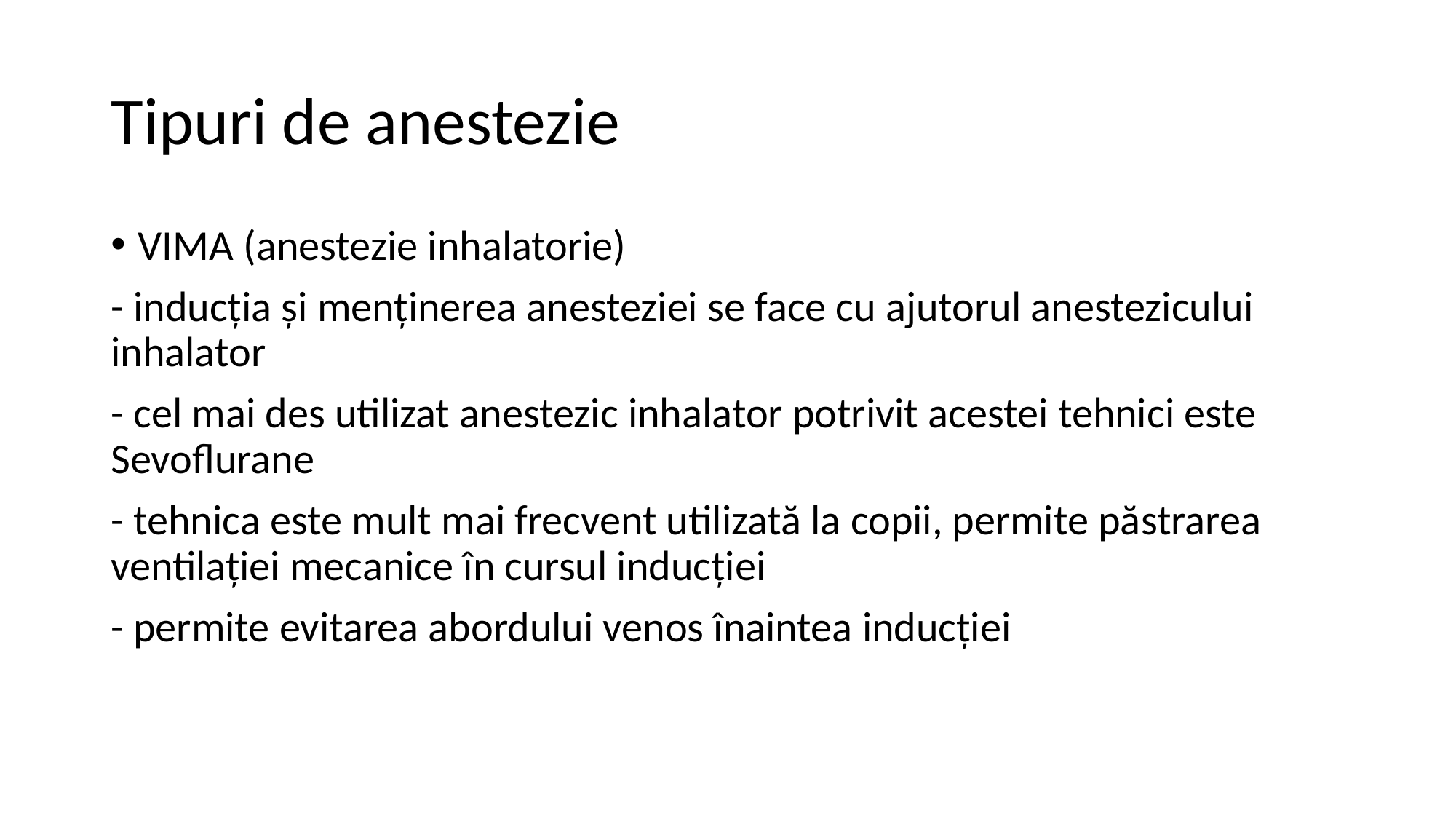

# Tipuri de anestezie
VIMA (anestezie inhalatorie)
- inducția și menținerea anesteziei se face cu ajutorul anestezicului inhalator
- cel mai des utilizat anestezic inhalator potrivit acestei tehnici este Sevoflurane
- tehnica este mult mai frecvent utilizată la copii, permite păstrarea ventilației mecanice în cursul inducției
- permite evitarea abordului venos înaintea inducției